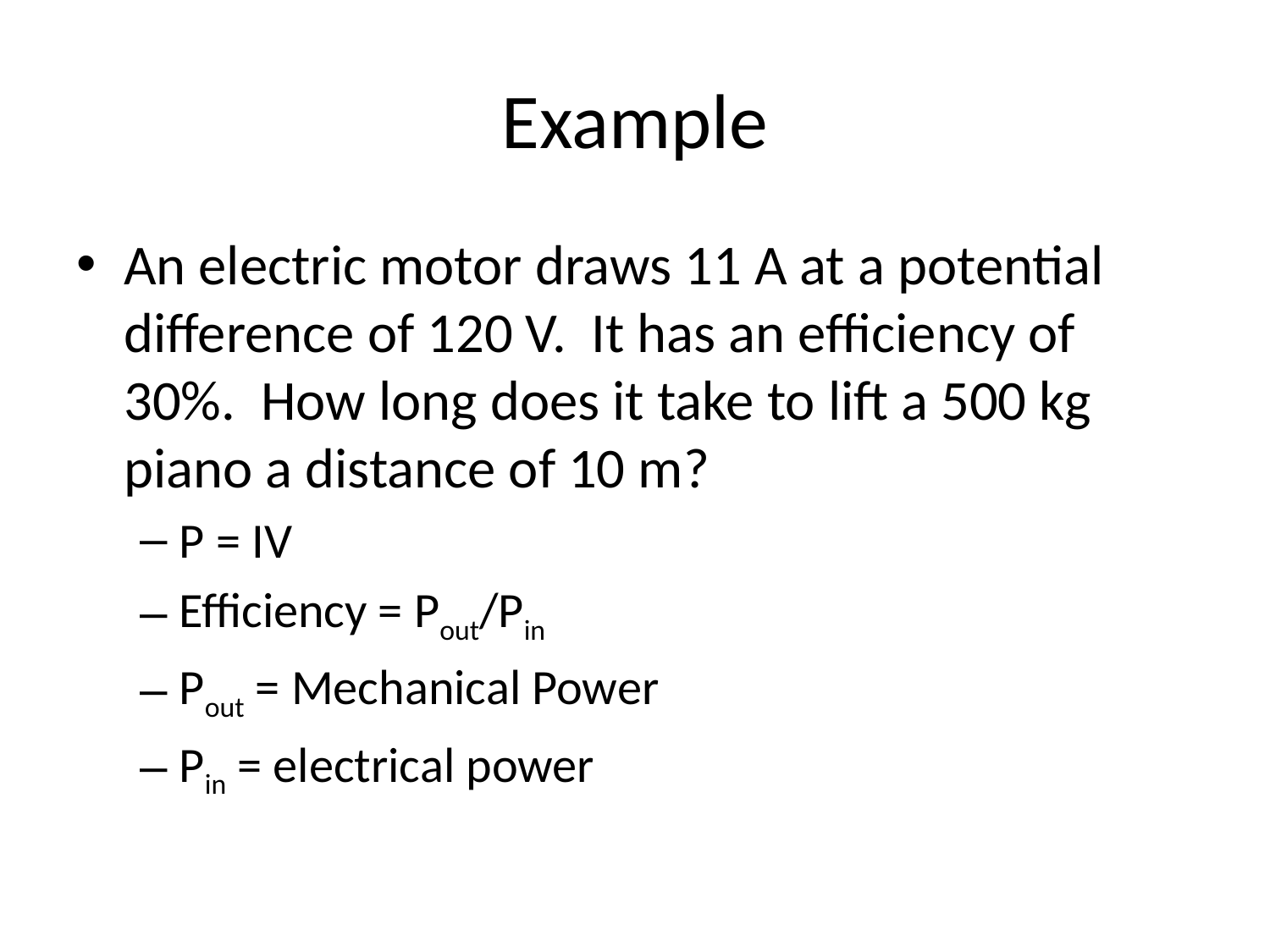

# Example
An electric motor draws 11 A at a potential difference of 120 V.  It has an efficiency of 30%.  How long does it take to lift a 500 kg piano a distance of 10 m?
P = IV
Efficiency = Pout/Pin
Pout = Mechanical Power
Pin = electrical power